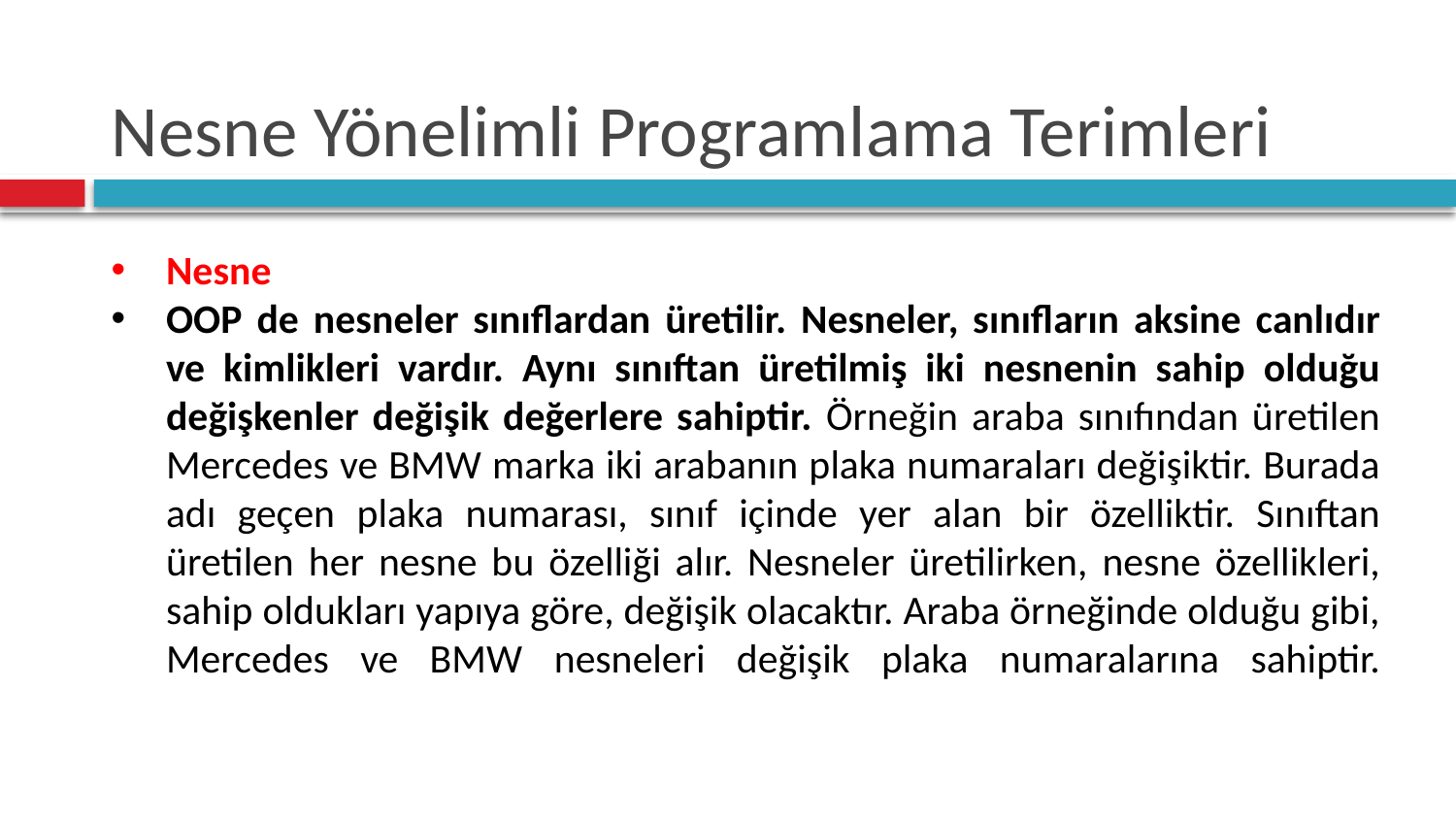

# Nesne Yönelimli Programlama Terimleri
Nesne
OOP de nesneler sınıflardan üretilir. Nesneler, sınıfların aksine canlıdır ve kimlikleri vardır. Aynı sınıftan üretilmiş iki nesnenin sahip olduğu değişkenler değişik değerlere sahiptir. Örneğin araba sınıfından üretilen Mercedes ve BMW marka iki arabanın plaka numaraları değişiktir. Burada adı geçen plaka numarası, sınıf içinde yer alan bir özelliktir. Sınıftan üretilen her nesne bu özelliği alır. Nesneler üretilirken, nesne özellikleri, sahip oldukları yapıya göre, değişik olacaktır. Araba örneğinde olduğu gibi, Mercedes ve BMW nesneleri değişik plaka numaralarına sahiptir.